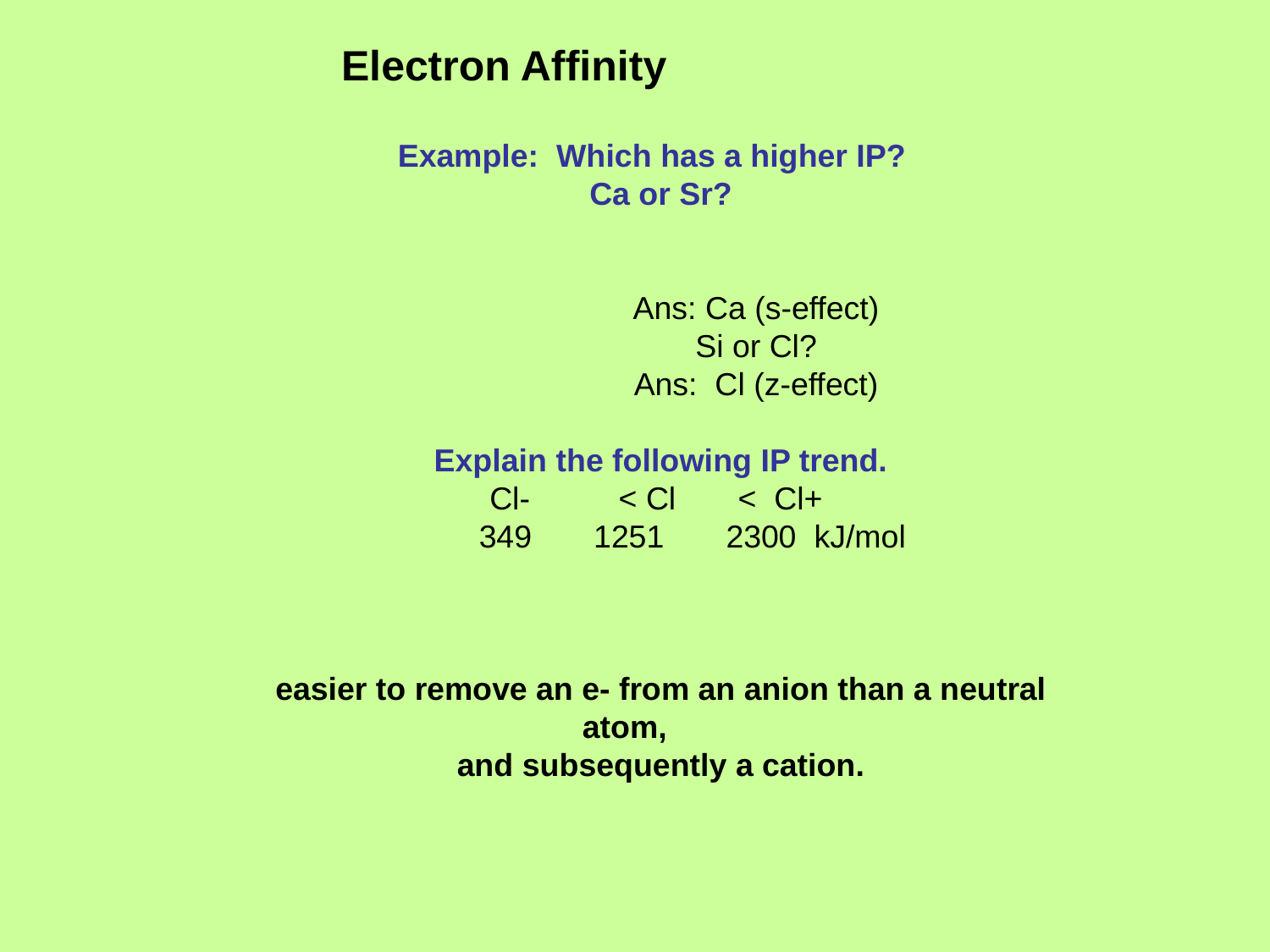

Electron Affinity
Example:  Which has a higher IP?
Ca or Sr?

		Ans: Ca (s-effect)
		Si or Cl?
		Ans:  Cl (z-effect)

Explain the following IP trend.
Cl-          < Cl       <  Cl+
	349       1251       2300  kJ/mol

easier to remove an e- from an anion than a neutral atom,
and subsequently a cation.